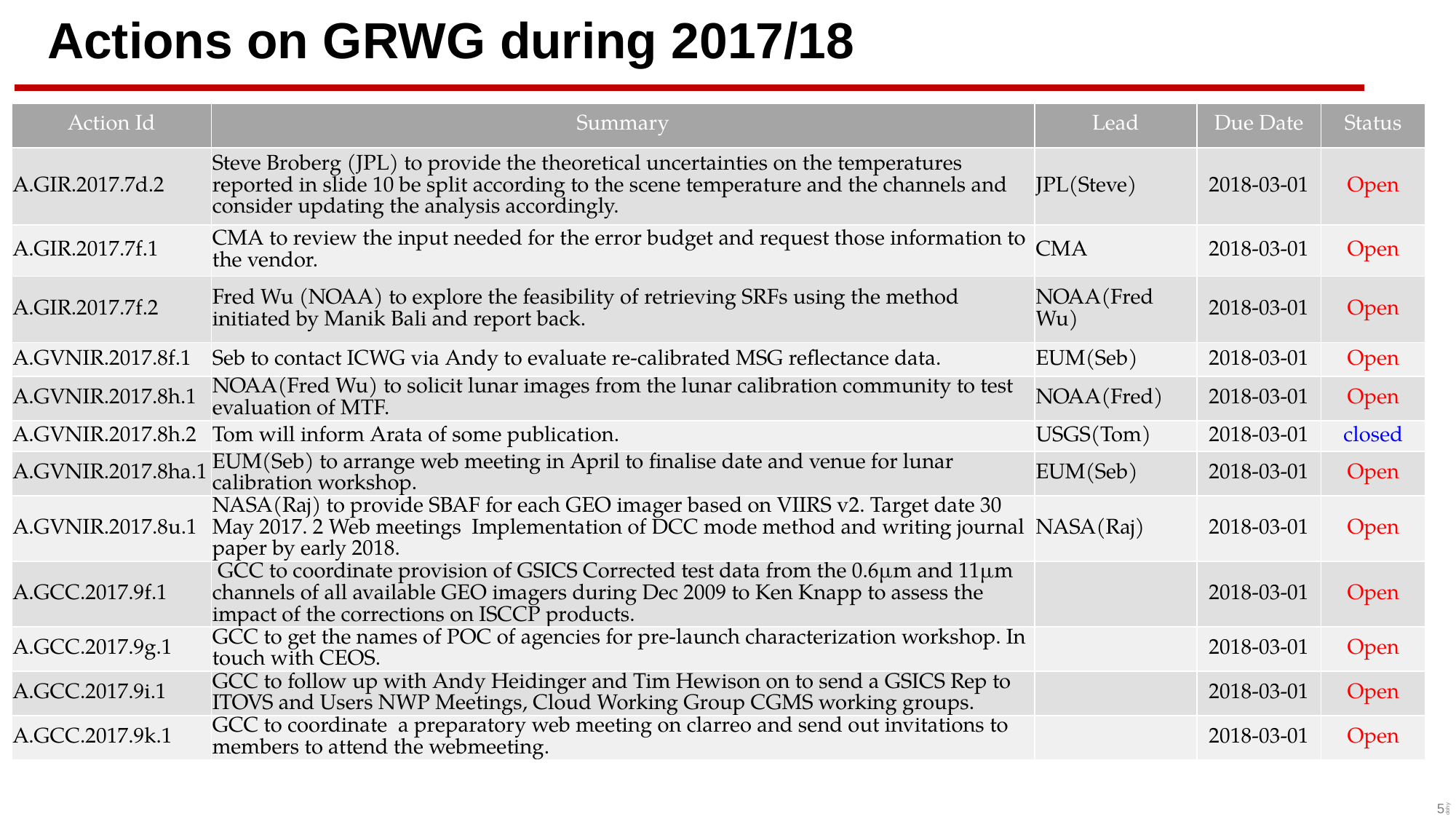

# Actions on GRWG during 2017/18
| Action Id | Summary | Lead | Due Date | Status |
| --- | --- | --- | --- | --- |
| A.GIR.2017.7d.2 | Steve Broberg (JPL) to provide the theoretical uncertainties on the temperatures reported in slide 10 be split according to the scene temperature and the channels and consider updating the analysis accordingly. | JPL(Steve) | 2018-03-01 | Open |
| A.GIR.2017.7f.1 | CMA to review the input needed for the error budget and request those information to the vendor. | CMA | 2018-03-01 | Open |
| A.GIR.2017.7f.2 | Fred Wu (NOAA) to explore the feasibility of retrieving SRFs using the method initiated by Manik Bali and report back. | NOAA(Fred Wu) | 2018-03-01 | Open |
| A.GVNIR.2017.8f.1 | Seb to contact ICWG via Andy to evaluate re-calibrated MSG reflectance data. | EUM(Seb) | 2018-03-01 | Open |
| A.GVNIR.2017.8h.1 | NOAA(Fred Wu) to solicit lunar images from the lunar calibration community to test evaluation of MTF. | NOAA(Fred) | 2018-03-01 | Open |
| A.GVNIR.2017.8h.2 | Tom will inform Arata of some publication. | USGS(Tom) | 2018-03-01 | closed |
| A.GVNIR.2017.8ha.1 | EUM(Seb) to arrange web meeting in April to finalise date and venue for lunar calibration workshop. | EUM(Seb) | 2018-03-01 | Open |
| A.GVNIR.2017.8u.1 | NASA(Raj) to provide SBAF for each GEO imager based on VIIRS v2. Target date 30 May 2017. 2 Web meetings Implementation of DCC mode method and writing journal paper by early 2018. | NASA(Raj) | 2018-03-01 | Open |
| A.GCC.2017.9f.1 | GCC to coordinate provision of GSICS Corrected test data from the 0.6µm and 11µm channels of all available GEO imagers during Dec 2009 to Ken Knapp to assess the impact of the corrections on ISCCP products. |  | 2018-03-01 | Open |
| A.GCC.2017.9g.1 | GCC to get the names of POC of agencies for pre-launch characterization workshop. In touch with CEOS. |  | 2018-03-01 | Open |
| A.GCC.2017.9i.1 | GCC to follow up with Andy Heidinger and Tim Hewison on to send a GSICS Rep to ITOVS and Users NWP Meetings, Cloud Working Group CGMS working groups. |  | 2018-03-01 | Open |
| A.GCC.2017.9k.1 | GCC to coordinate a preparatory web meeting on clarreo and send out invitations to members to attend the webmeeting. |  | 2018-03-01 | Open |